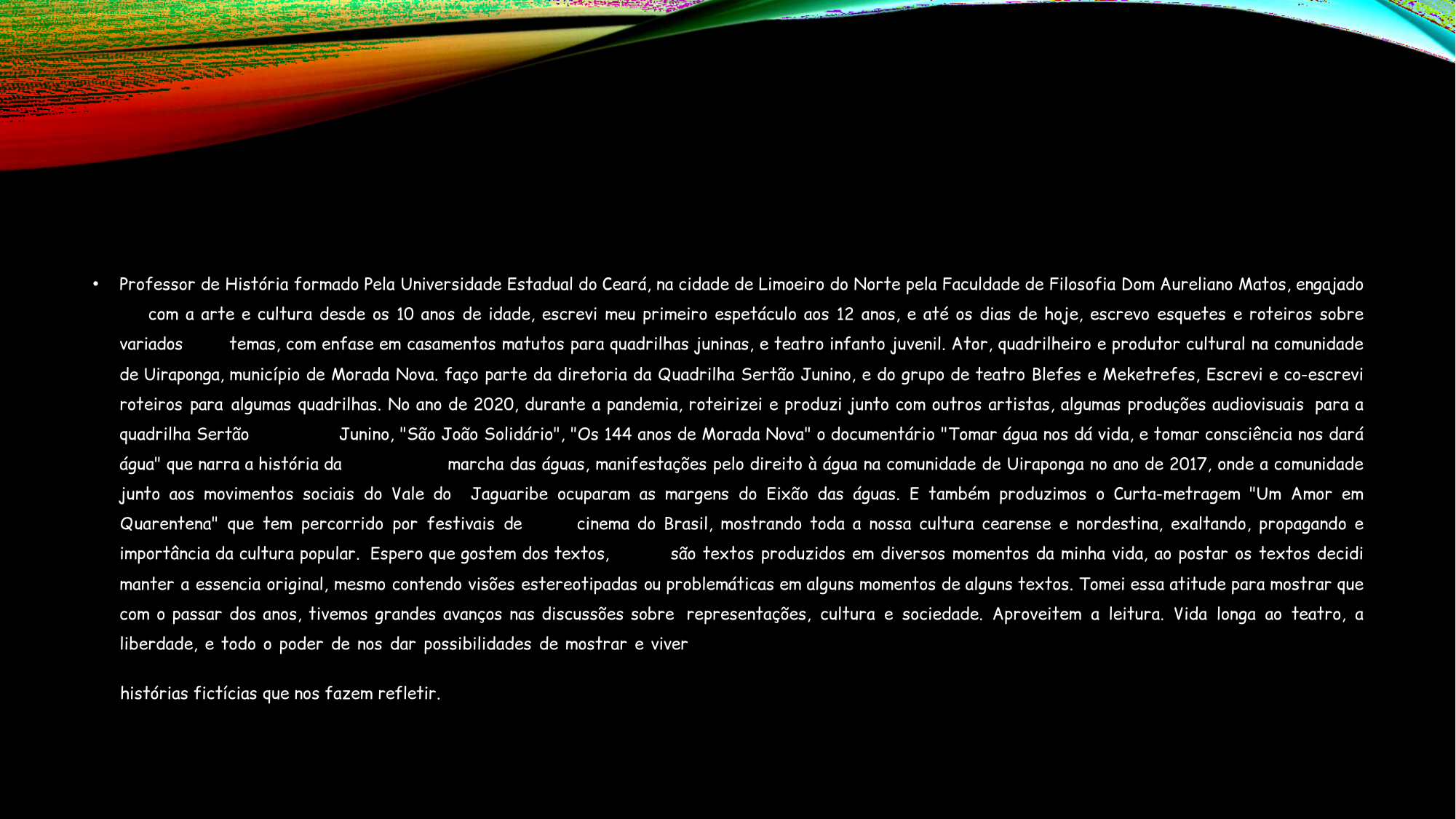

Professor de História formado Pela Universidade Estadual do Ceará, na cidade de Limoeiro do Norte pela Faculdade de Filosofia Dom Aureliano Matos, engajado 	com a arte e cultura desde os 10 anos de idade, escrevi meu primeiro espetáculo aos 12 anos, e até os dias de hoje, escrevo esquetes e roteiros sobre variados 	temas, com enfase em casamentos matutos para quadrilhas juninas, e teatro infanto juvenil. Ator, quadrilheiro e produtor cultural na comunidade de Uiraponga, 	município de Morada Nova. faço parte da diretoria da Quadrilha Sertão Junino, e do grupo de teatro Blefes e Meketrefes, Escrevi e co-escrevi roteiros para 	algumas quadrilhas. No ano de 2020, durante a pandemia, roteirizei e produzi junto com outros artistas, algumas produções audiovisuais para a quadrilha Sertão 	Junino, "São João Solidário", "Os 144 anos de Morada Nova" o documentário "Tomar água nos dá vida, e tomar consciência nos dará água" que narra a história da 	marcha das águas, manifestações pelo direito à água na comunidade de Uiraponga no ano de 2017, onde a comunidade junto aos movimentos sociais do Vale do 	Jaguaribe ocuparam as margens do Eixão das águas. E também produzimos o Curta-metragem "Um Amor em Quarentena" que tem percorrido por festivais de 	cinema do Brasil, mostrando toda a nossa cultura cearense e nordestina, exaltando, propagando e importância da cultura popular. Espero que gostem dos textos, 	são textos produzidos em diversos momentos da minha vida, ao postar os textos decidi manter a essencia original, mesmo contendo visões estereotipadas ou 	problemáticas em alguns momentos de alguns textos. Tomei essa atitude para mostrar que com o passar dos anos, tivemos grandes avanços nas discussões sobre 	representações, cultura e sociedade. Aproveitem a leitura. Vida longa ao teatro, a liberdade, e todo o poder de nos dar possibilidades de mostrar e viver

histórias fictícias que nos fazem refletir.